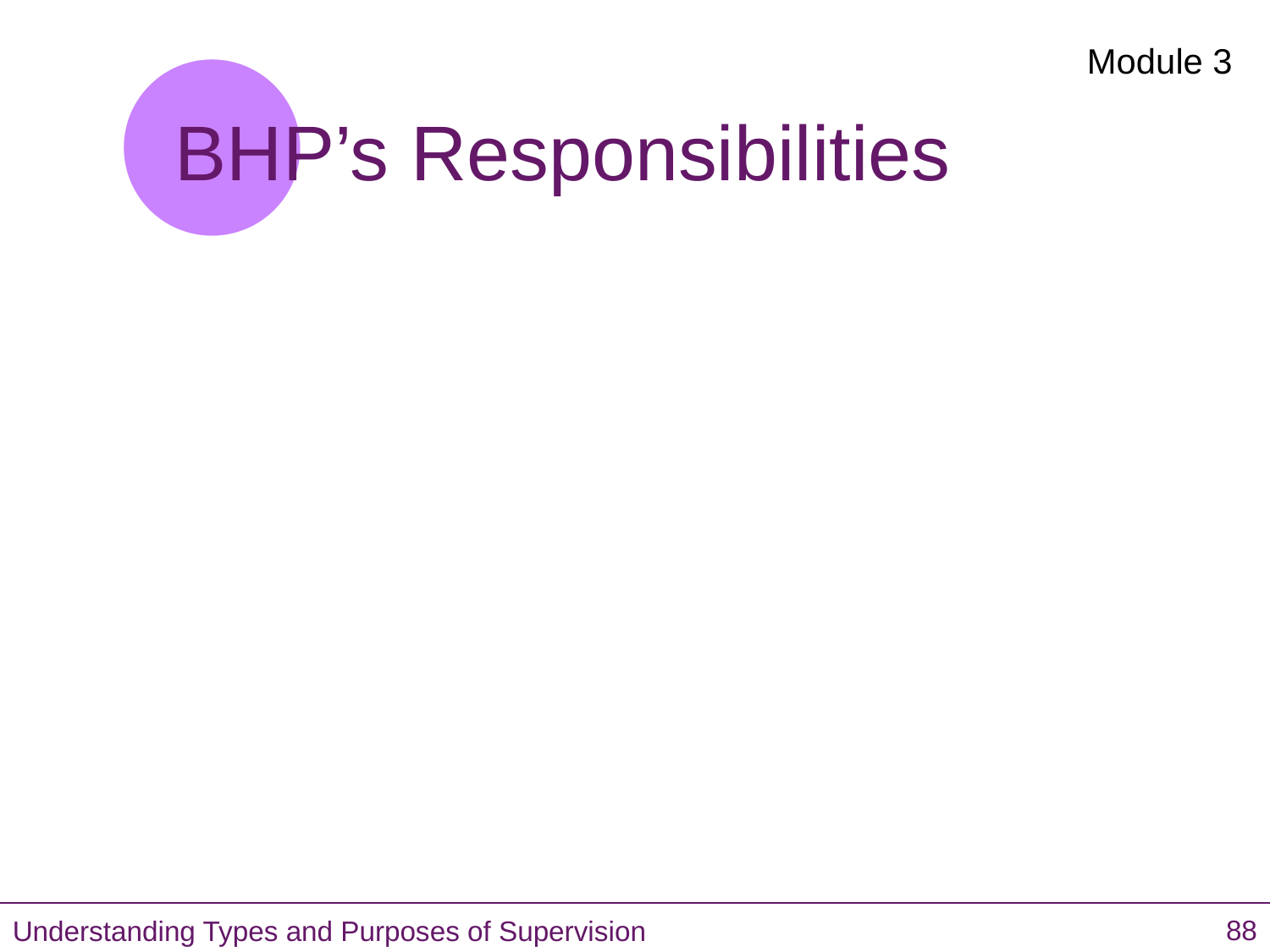

Module 3
# BHP’s Responsibilities
88
Understanding Types and Purposes of Supervision